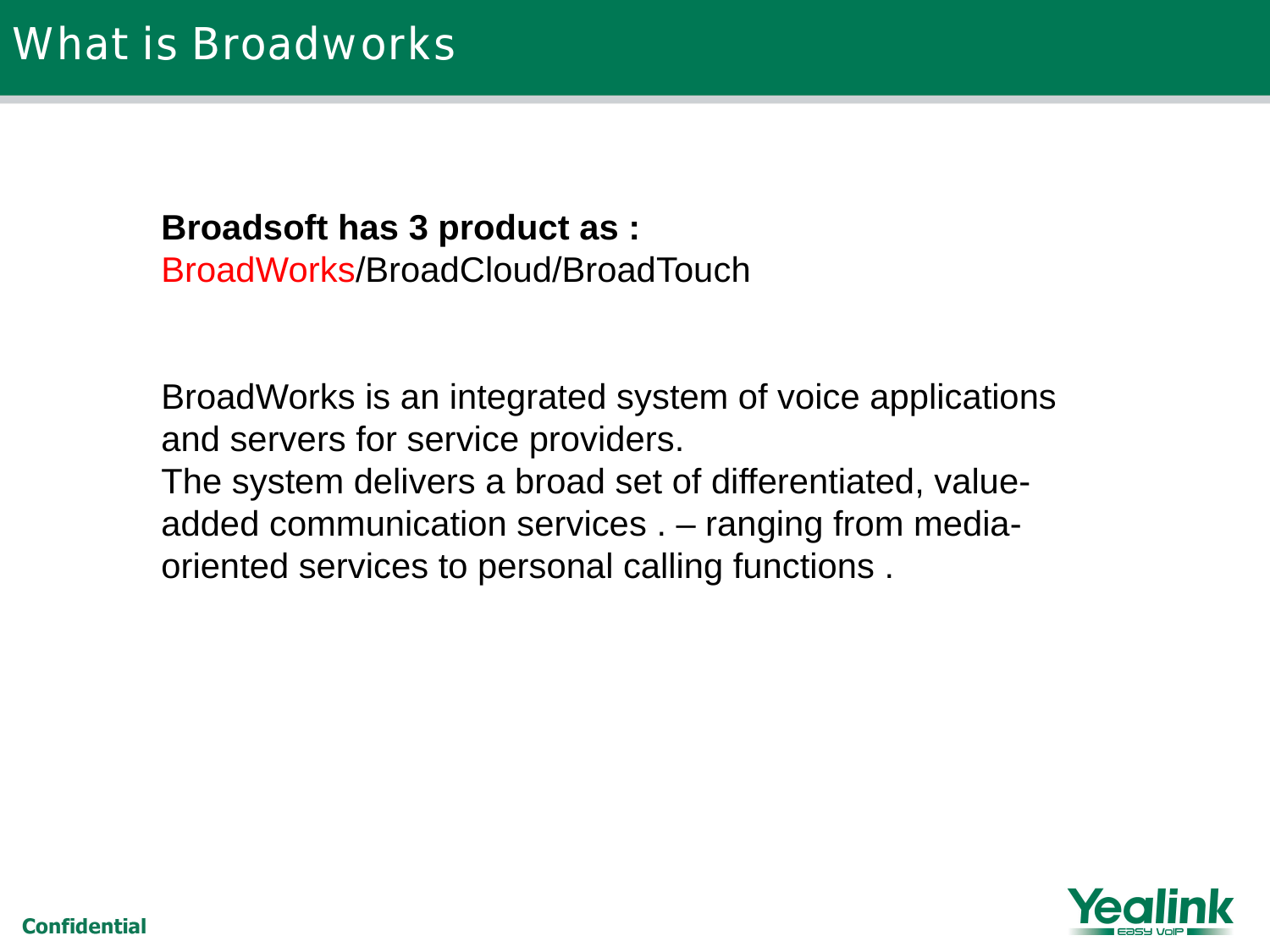

# What is Broadworks
Broadsoft has 3 product as :
BroadWorks/BroadCloud/BroadTouch

BroadWorks is an integrated system of voice applications and servers for service providers.
The system delivers a broad set of differentiated, value-added communication services . – ranging from media-oriented services to personal calling functions .